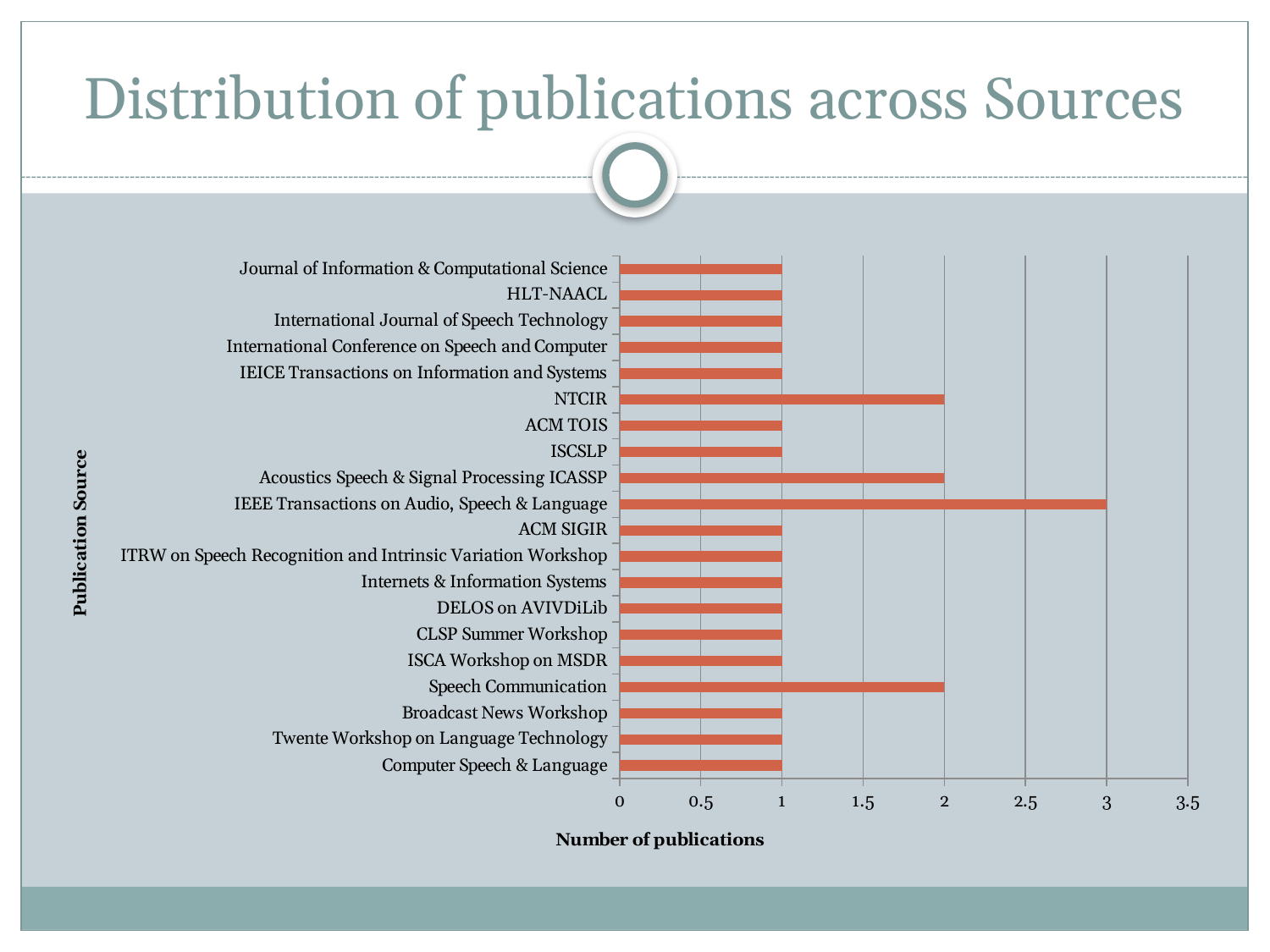

# Distribution of publications across Sources

### Chart

| Category | Count |
|---|---|
| Computer Speech & Language | 1.0 |
| Twente Workshop on Language Technology | 1.0 |
| Broadcast News Workshop | 1.0 |
| Speech Communication | 2.0 |
| ISCA Workshop on MSDR | 1.0 |
| CLSP Summer Workshop | 1.0 |
| DELOS on AVIVDiLib | 1.0 |
| Internets & Information Systems | 1.0 |
| ITRW on Speech Recognition and Intrinsic Variation Workshop | 1.0 |
| ACM SIGIR | 1.0 |
| IEEE Transactions on Audio, Speech & Language | 3.0 |
| Acoustics Speech & Signal Processing ICASSP | 2.0 |
| ISCSLP | 1.0 |
| ACM TOIS | 1.0 |
| NTCIR | 2.0 |
| IEICE Transactions on Information and Systems | 1.0 |
| International Conference on Speech and Computer | 1.0 |
| International Journal of Speech Technology | 1.0 |
| HLT-NAACL | 1.0 |
| Journal of Information & Computational Science | 1.0 |